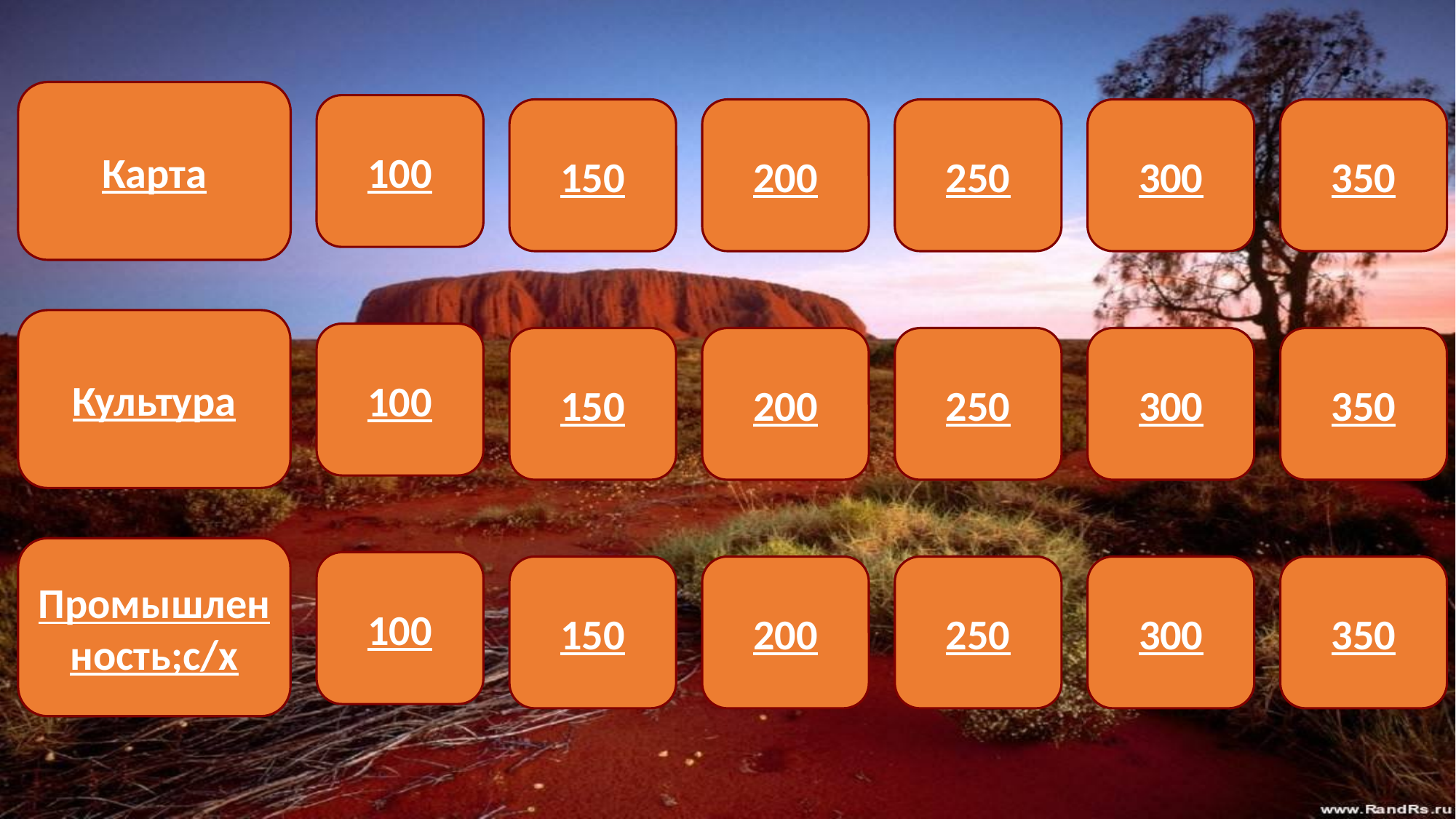

Карта
100
150
200
250
300
350
Культура
100
150
200
250
300
350
Промышленность;с/х
100
150
200
250
300
350